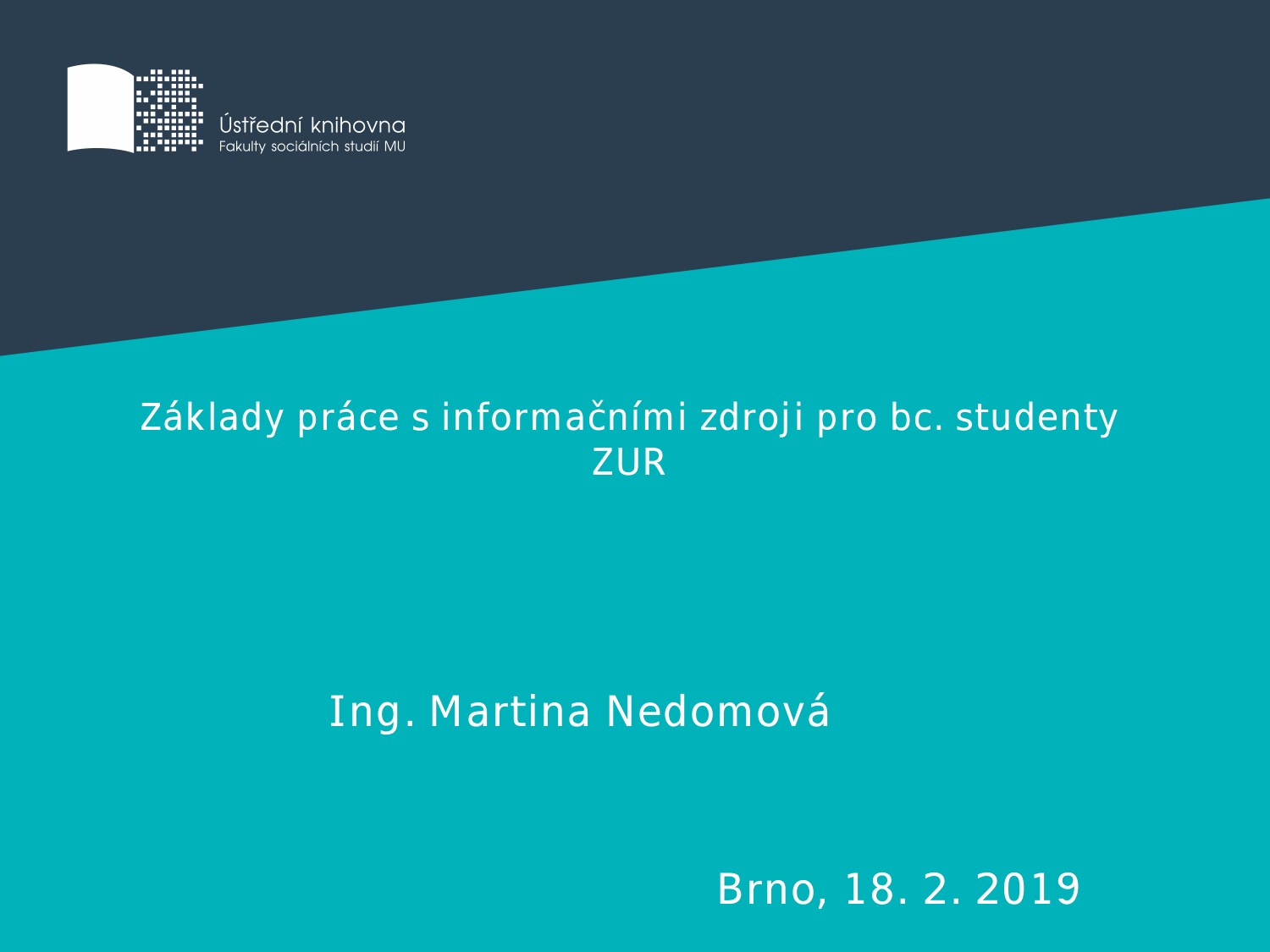

# Základy práce s informačními zdroji pro bc. studenty ZUR

Ing. Martina Nedomová

Brno, 18. 2. 2019